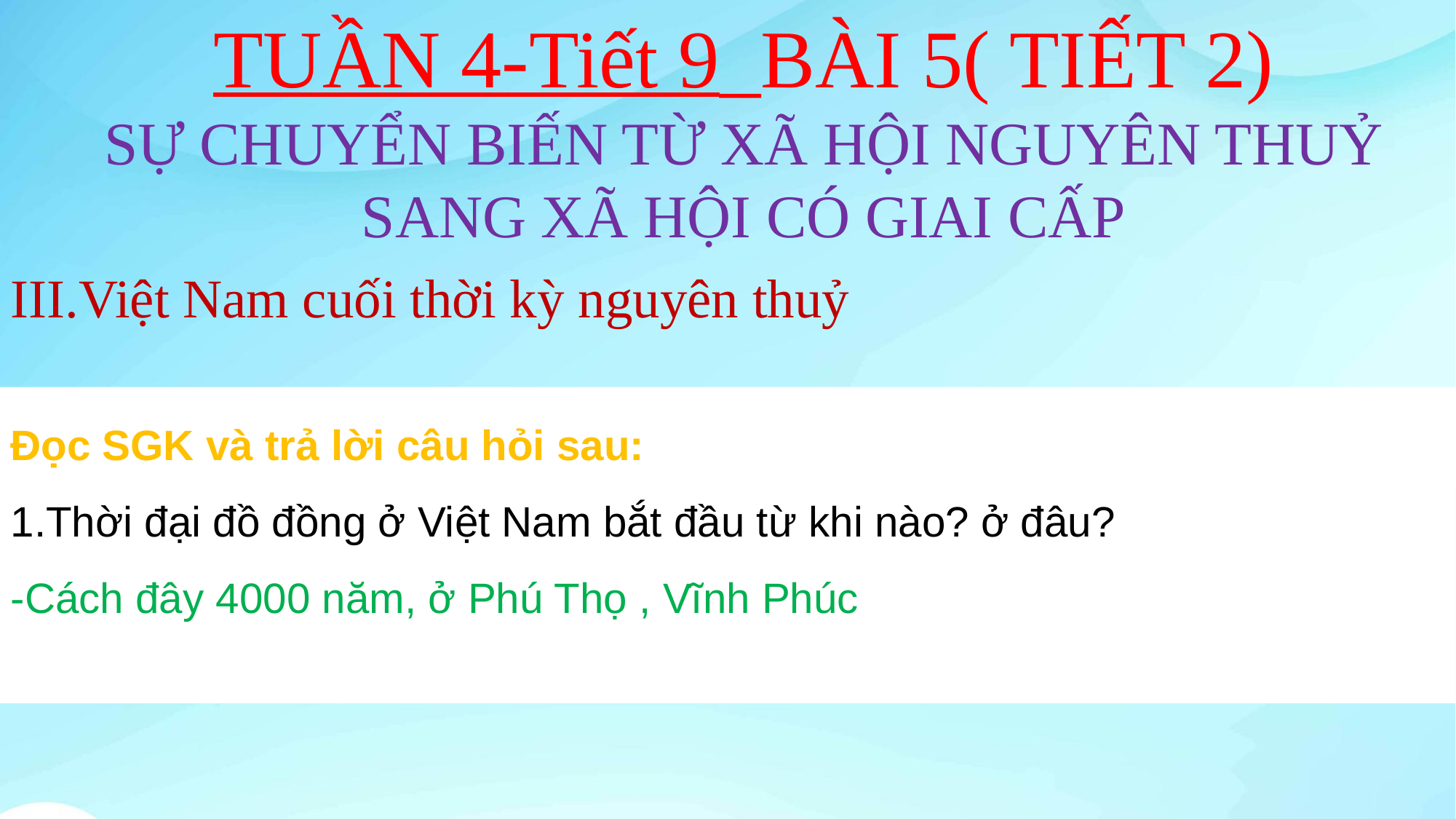

TUẦN 4-Tiết 9_BÀI 5( TIẾT 2)
SỰ CHUYỂN BIẾN TỪ XÃ HỘI NGUYÊN THUỶ SANG XÃ HỘI CÓ GIAI CẤP
III.Việt Nam cuối thời kỳ nguyên thuỷ
Đọc SGK và trả lời câu hỏi sau:
1.Thời đại đồ đồng ở Việt Nam bắt đầu từ khi nào? ở đâu?
-Cách đây 4000 năm, ở Phú Thọ , Vĩnh Phúc